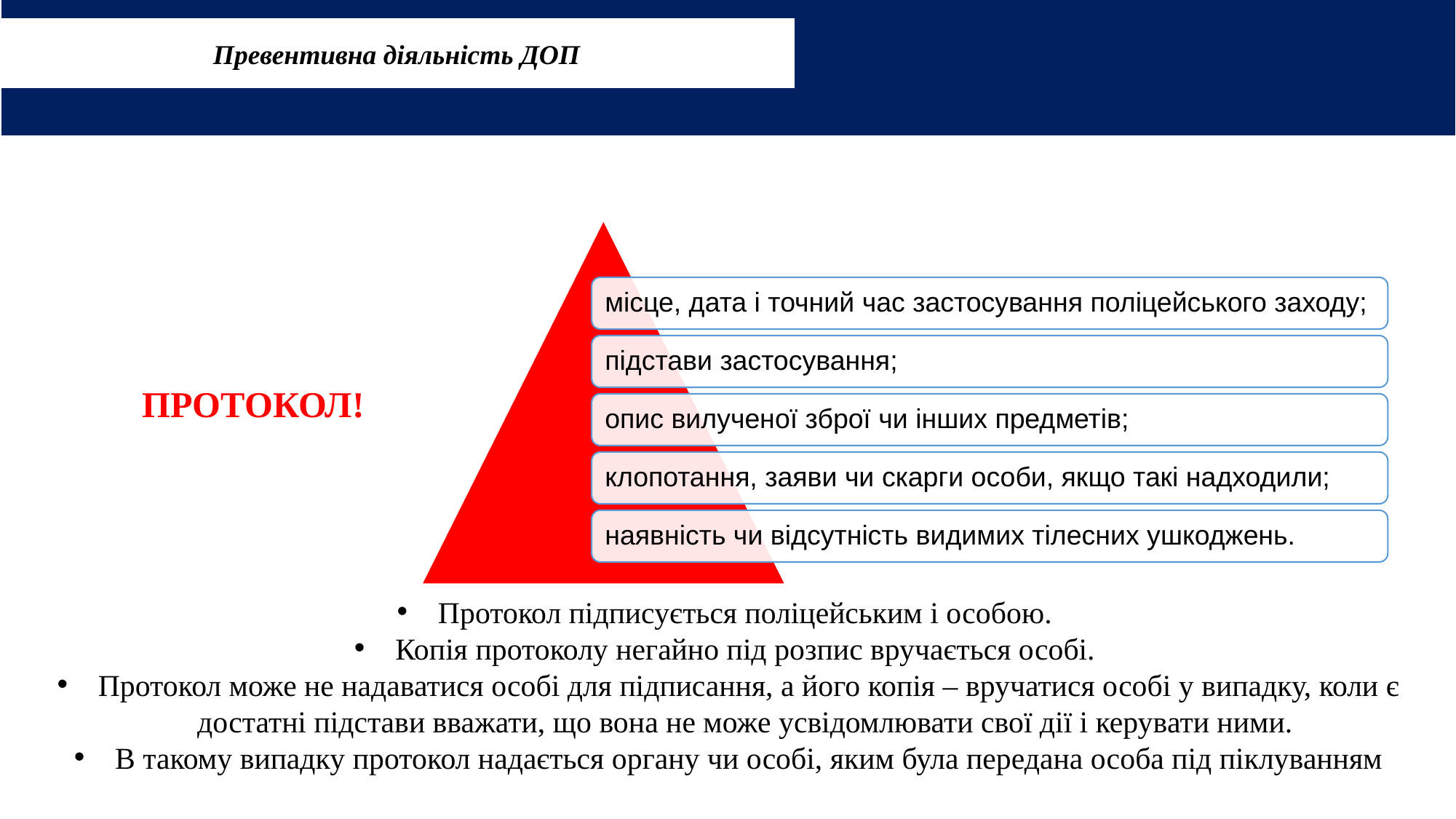

Превентивна діяльність ДОП
# ПОЛІЦЕЙСЬКЕ ПІКЛУВАННЯ
місце, дата і точний час застосування поліцейського заходу;
підстави застосування;
опис вилученої зброї чи інших предметів;
клопотання, заяви чи скарги особи, якщо такі надходили;
наявність чи відсутність видимих тілесних ушкоджень.
ПРОТОКОЛ!
Протокол підписується поліцейським і особою.
Копія протоколу негайно під розпис вручається особі.
Протокол може не надаватися особі для підписання, а його копія – вручатися особі у випадку, коли є достатні підстави вважати, що вона не може усвідомлювати свої дії і керувати ними.
В такому випадку протокол надається органу чи особі, яким була передана особа під піклуванням